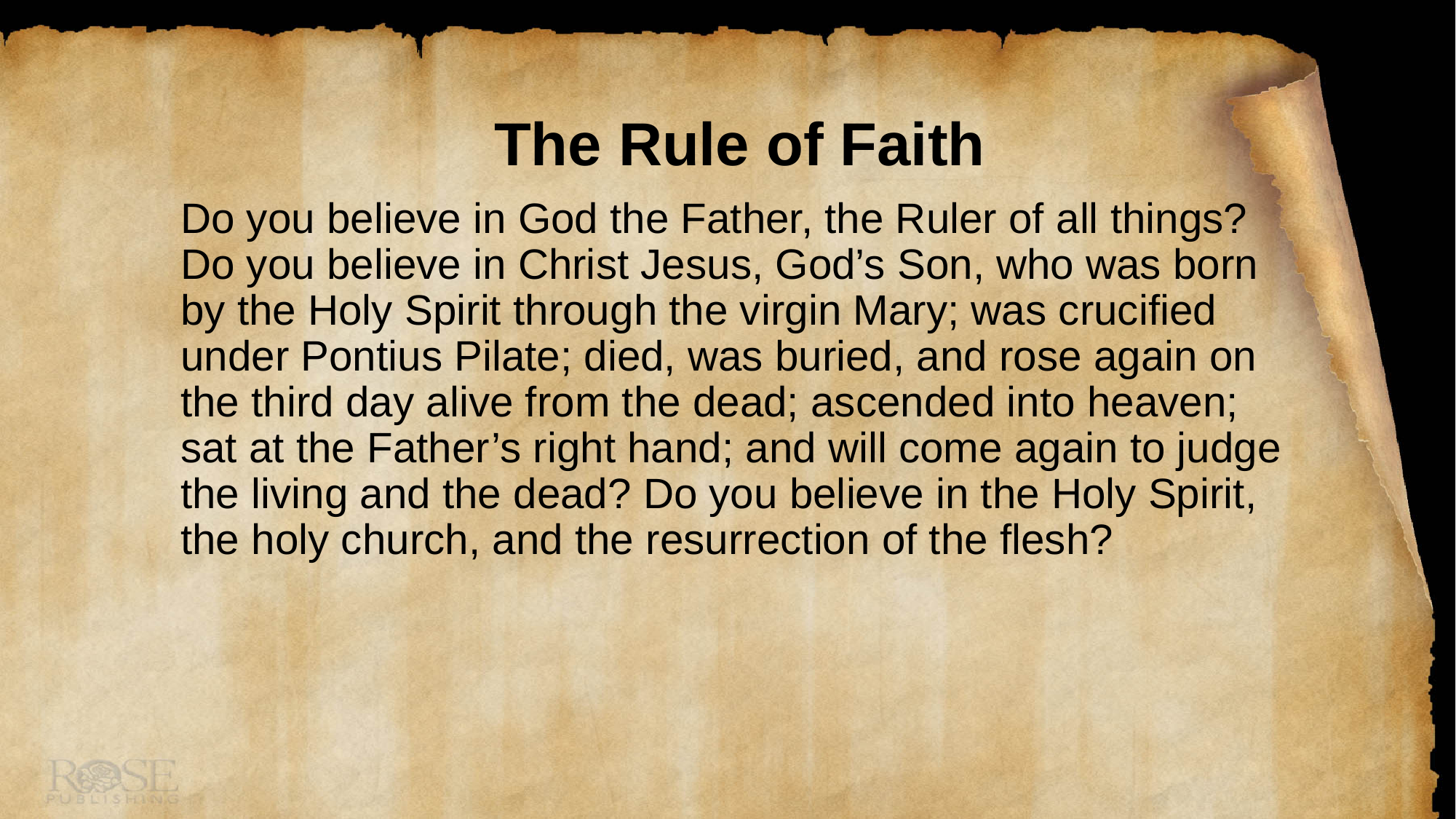

# The Rule of Faith

Do you believe in God the Father, the Ruler of all things? Do you believe in Christ Jesus, God’s Son, who was born by the Holy Spirit through the virgin Mary; was crucified under Pontius Pilate; died, was buried, and rose again on the third day alive from the dead; ascended into heaven; sat at the Father’s right hand; and will come again to judge the living and the dead? Do you believe in the Holy Spirit, the holy church, and the resurrection of the flesh?